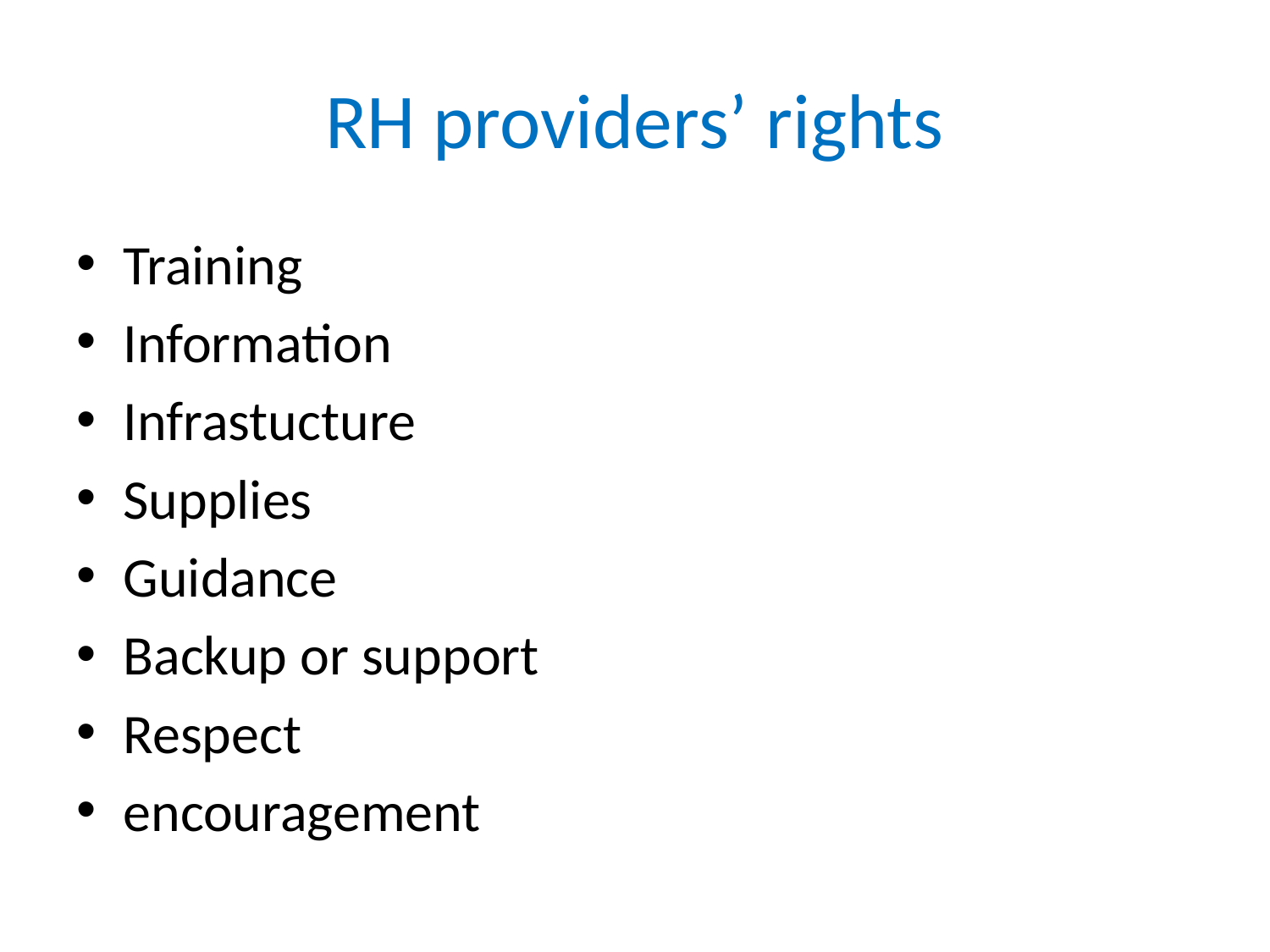

# RH providers’ rights
Training
Information
Infrastucture
Supplies
Guidance
Backup or support
Respect
encouragement